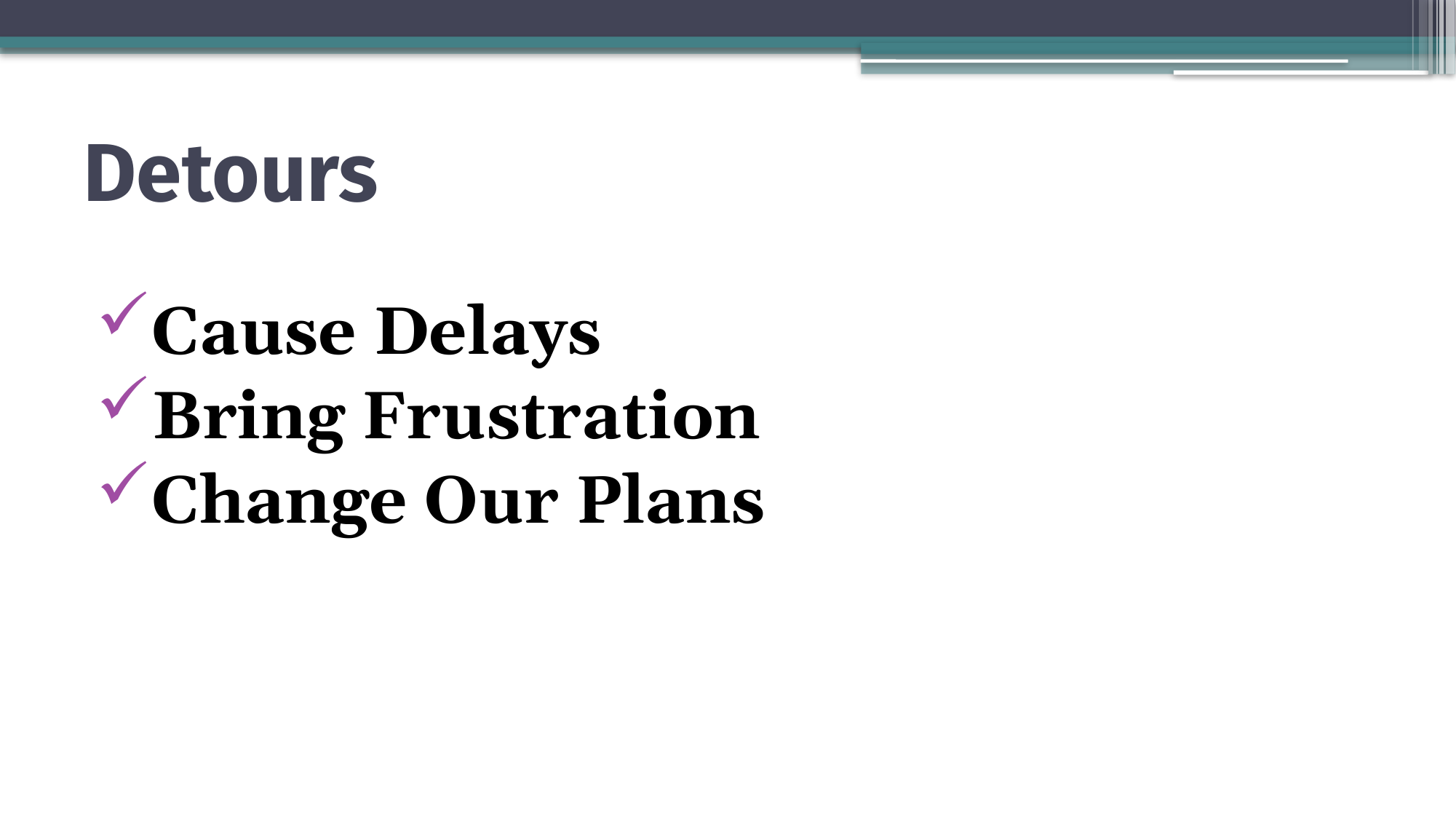

# Detours
Cause Delays
Bring Frustration
Change Our Plans